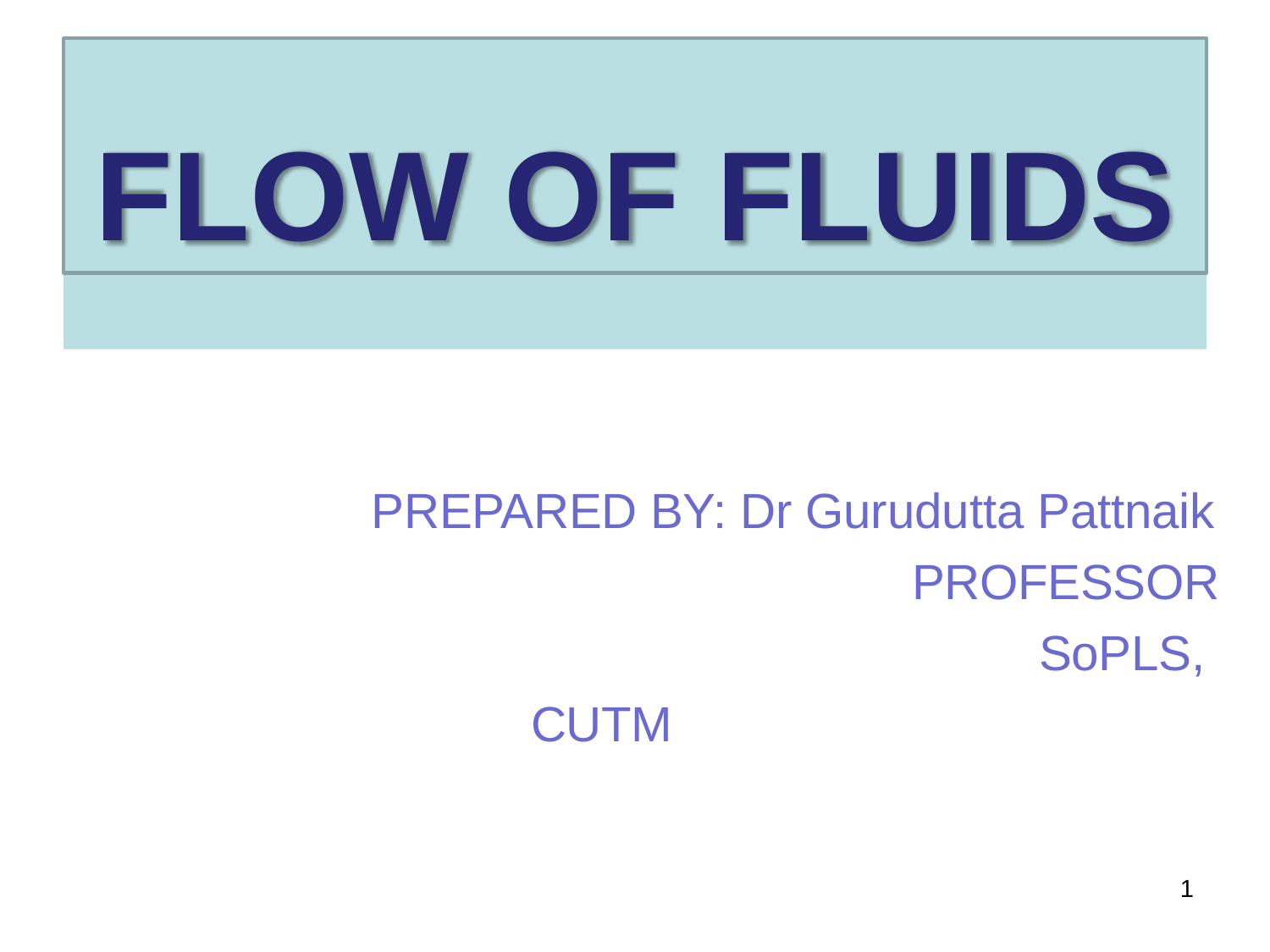

# FLOW OF FLUIDS
PREPARED BY: Dr Gurudutta Pattnaik   			PROFESSOR 				SoPLS, CUTM
1